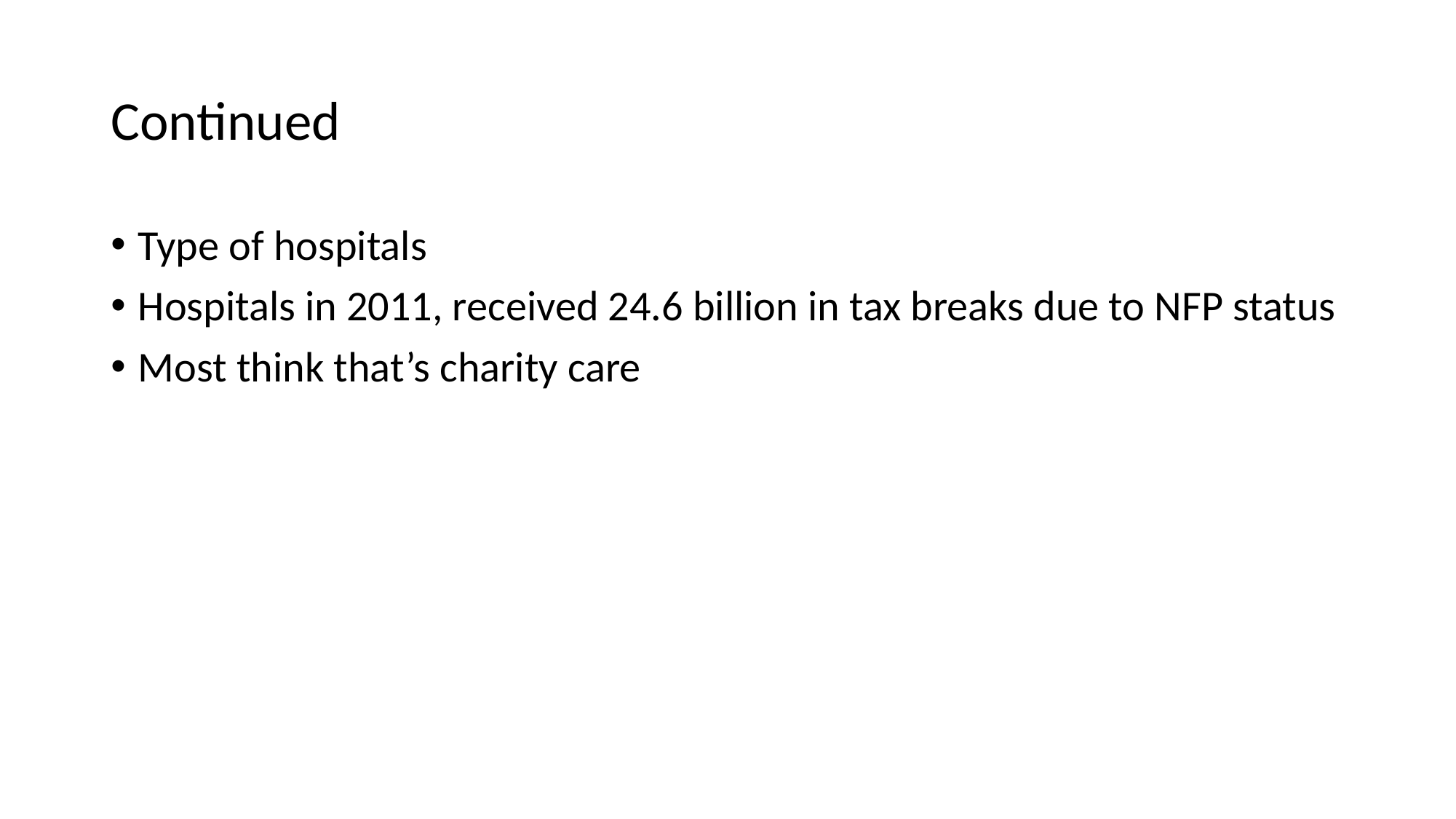

# Continued
Type of hospitals
Hospitals in 2011, received 24.6 billion in tax breaks due to NFP status
Most think that’s charity care